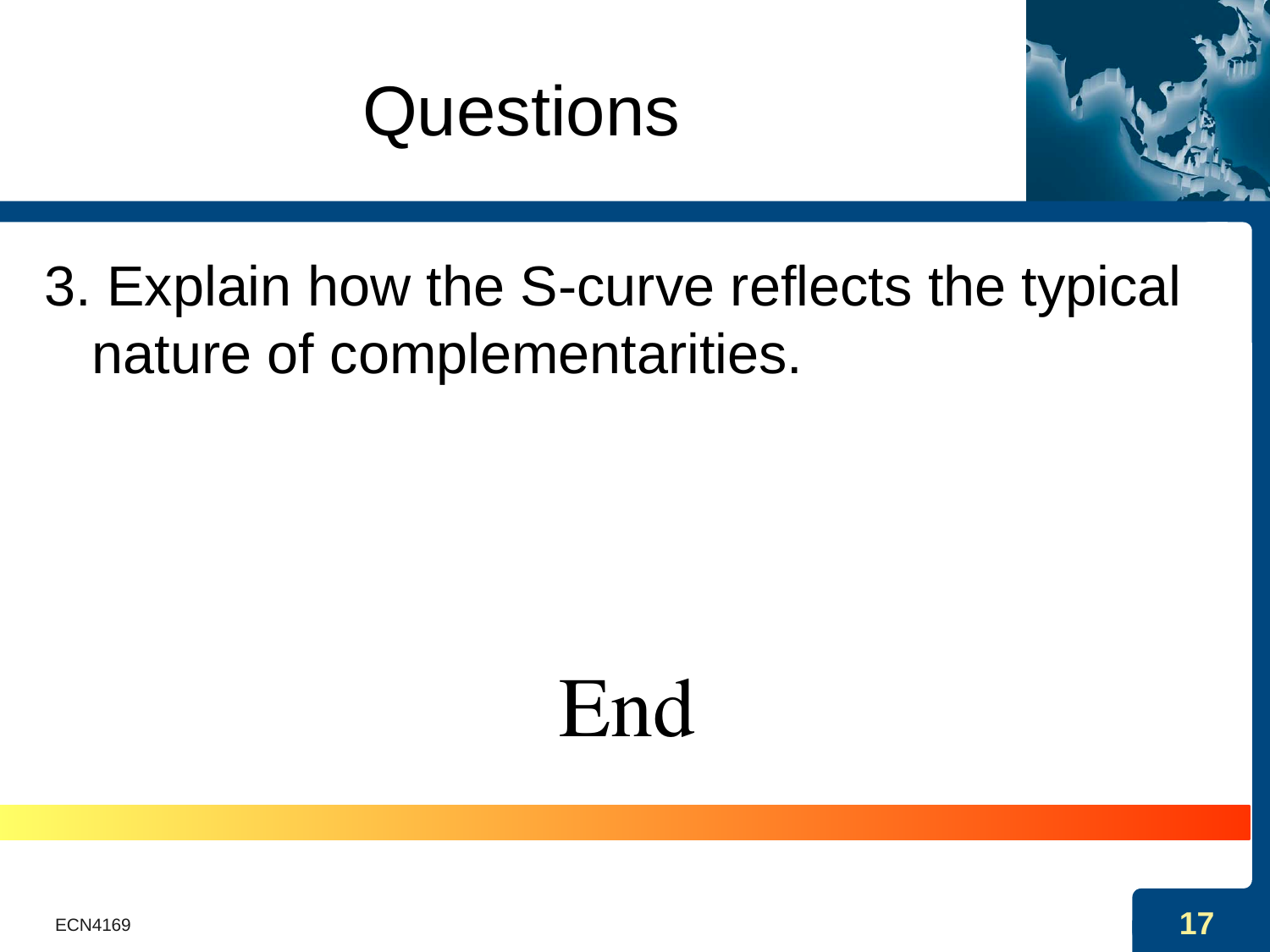

# Questions
3. Explain how the S-curve reflects the typical nature of complementarities.

End

ECN4169
17